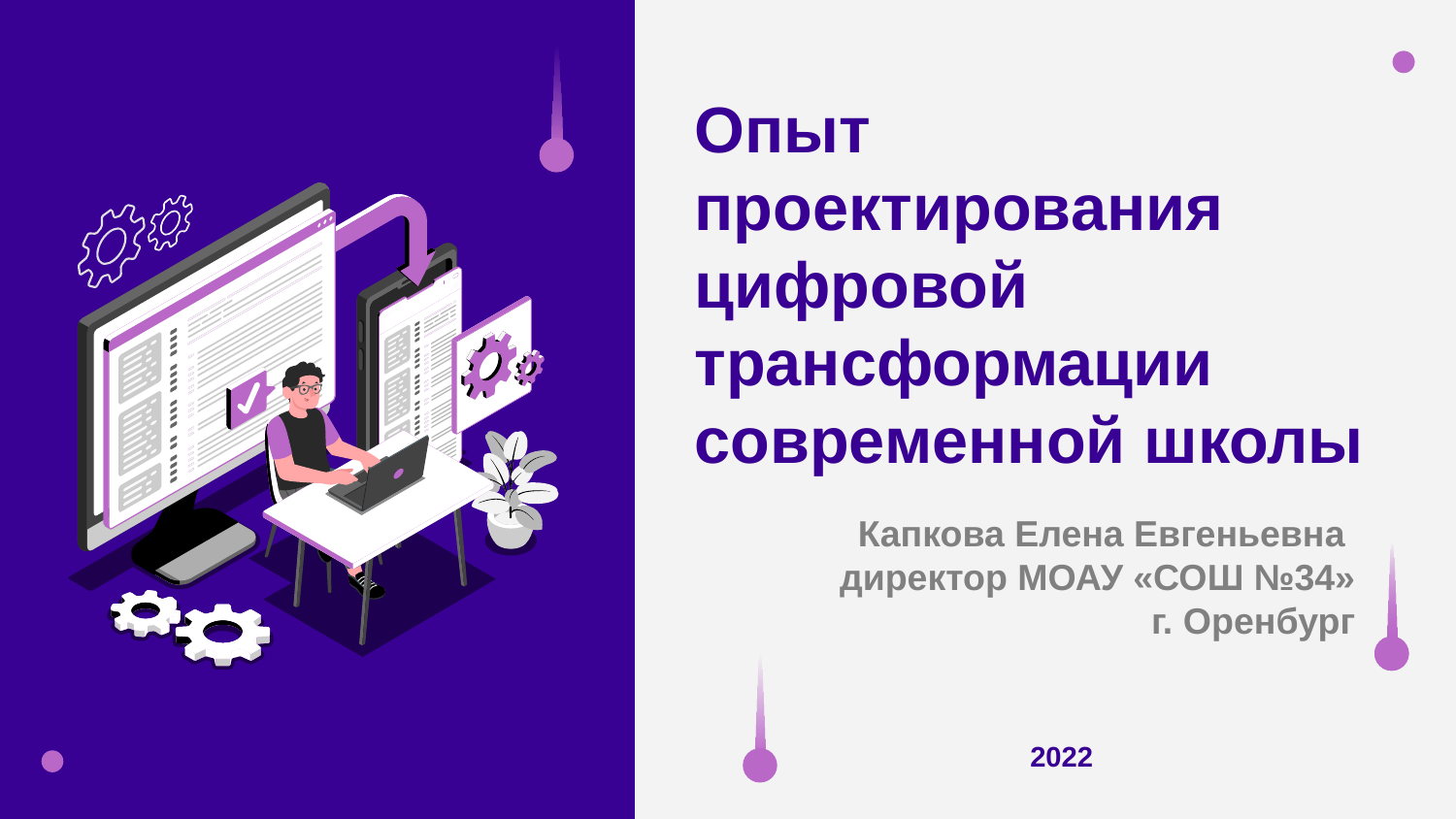

# Опыт проектирования цифровой трансформации современной школы
Капкова Елена Евгеньевна
директор МОАУ «СОШ №34»
г. Оренбург

2022